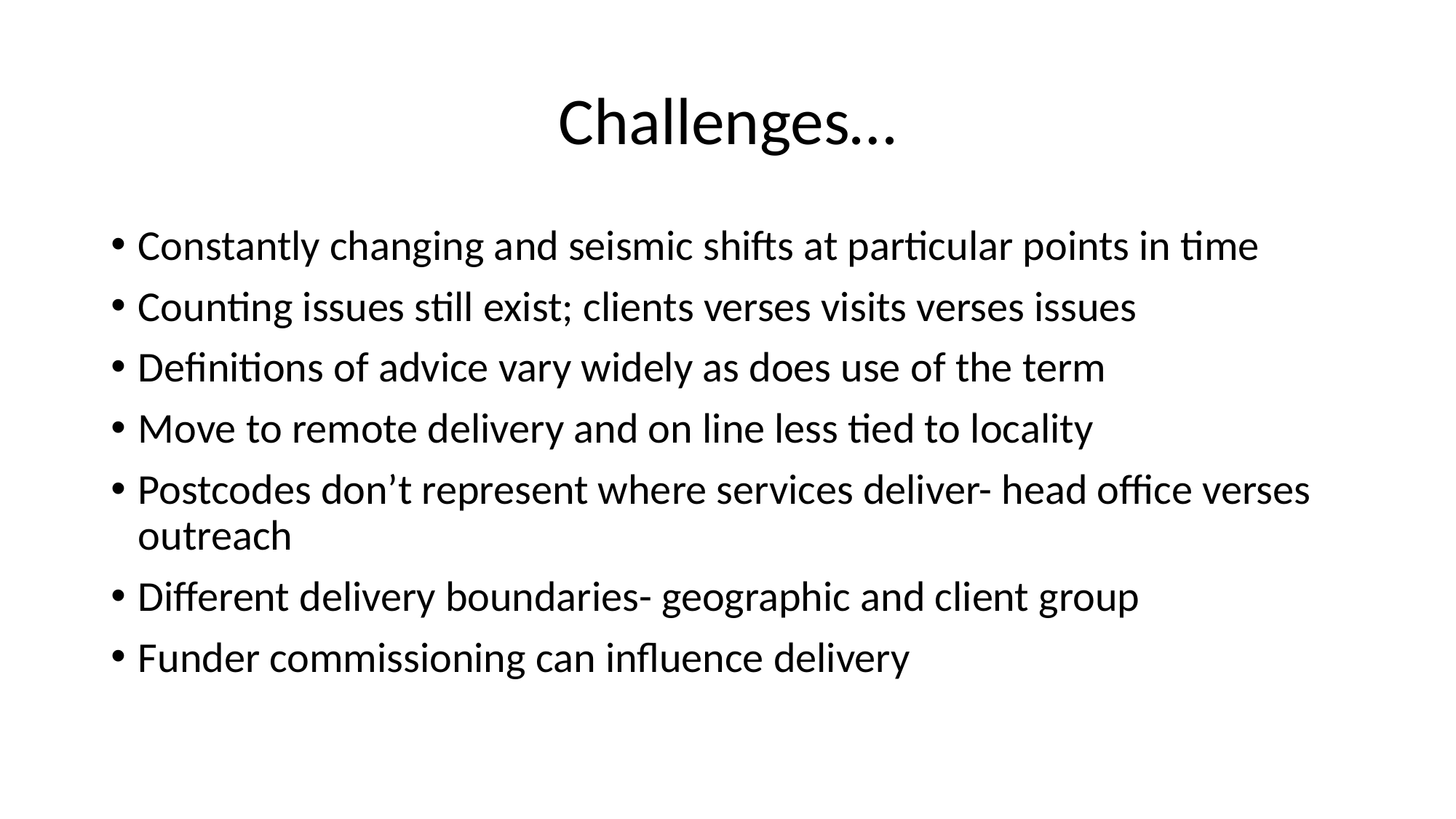

# Challenges…
Constantly changing and seismic shifts at particular points in time
Counting issues still exist; clients verses visits verses issues
Definitions of advice vary widely as does use of the term
Move to remote delivery and on line less tied to locality
Postcodes don’t represent where services deliver- head office verses outreach
Different delivery boundaries- geographic and client group
Funder commissioning can influence delivery